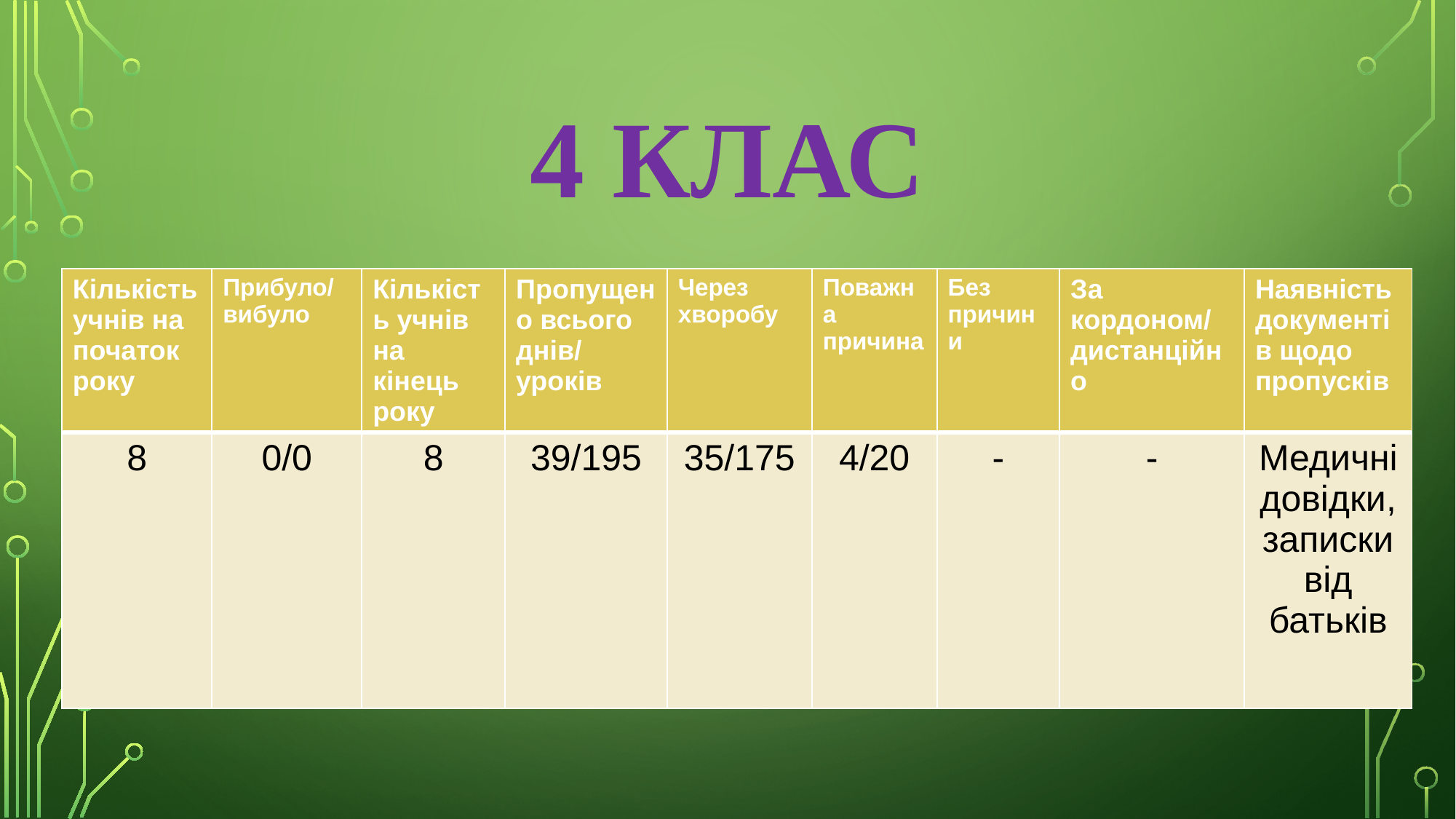

# 4 КЛАС
| Кількість учнів на початок року | Прибуло/ вибуло | Кількість учнів на кінець року | Пропущено всього днів/ уроків | Через хворобу | Поважна причина | Без причини | За кордоном/ дистанційно | Наявність документів щодо пропусків |
| --- | --- | --- | --- | --- | --- | --- | --- | --- |
| 8 | 0/0 | 8 | 39/195 | 35/175 | 4/20 | - | - | Медичні довідки, записки від батьків |